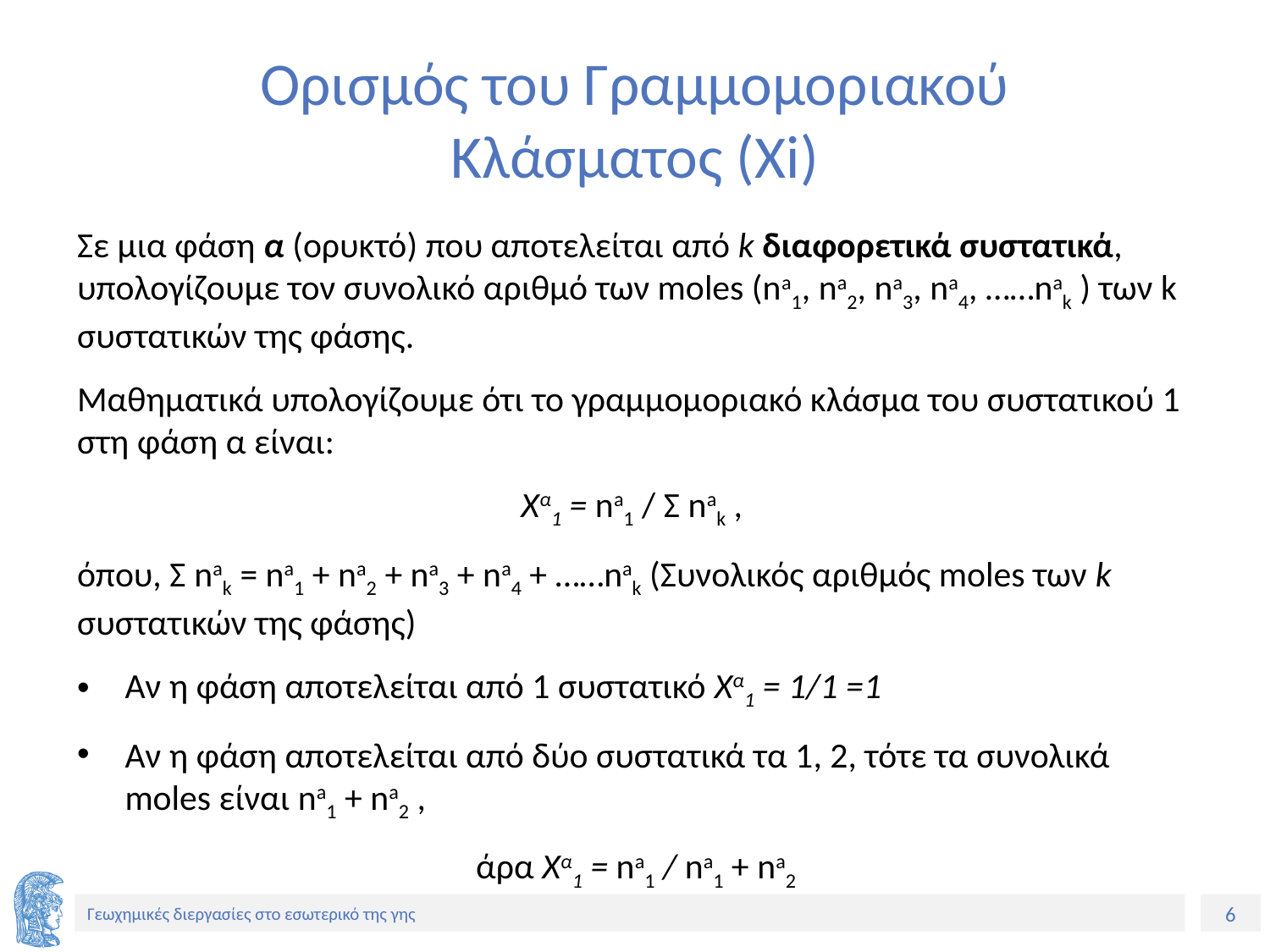

# Ορισμός του Γραμμομοριακού Κλάσματος (Xi)
Σε μια φάση α (ορυκτό) που αποτελείται από k διαφορετικά συστατικά, υπολογίζουμε τον συνολικό αριθμό των moles (na1, na2, na3, na4, ……nak ) των k συστατικών της φάσης.
Μαθηματικά υπολογίζουμε ότι το γραμμομοριακό κλάσμα του συστατικού 1 στη φάση α είναι:
Xα1 = na1 / Σ nak ,
όπου, Σ nak = na1 + na2 + na3 + na4 + ……nak (Συνολικός αριθμός moles των k συστατικών της φάσης)
Αν η φάση αποτελείται από 1 συστατικό Xα1 = 1/1 =1
Αν η φάση αποτελείται από δύο συστατικά τα 1, 2, τότε τα συνολικά moles είναι na1 + na2 ,
άρα Xα1 = na1 / na1 + na2